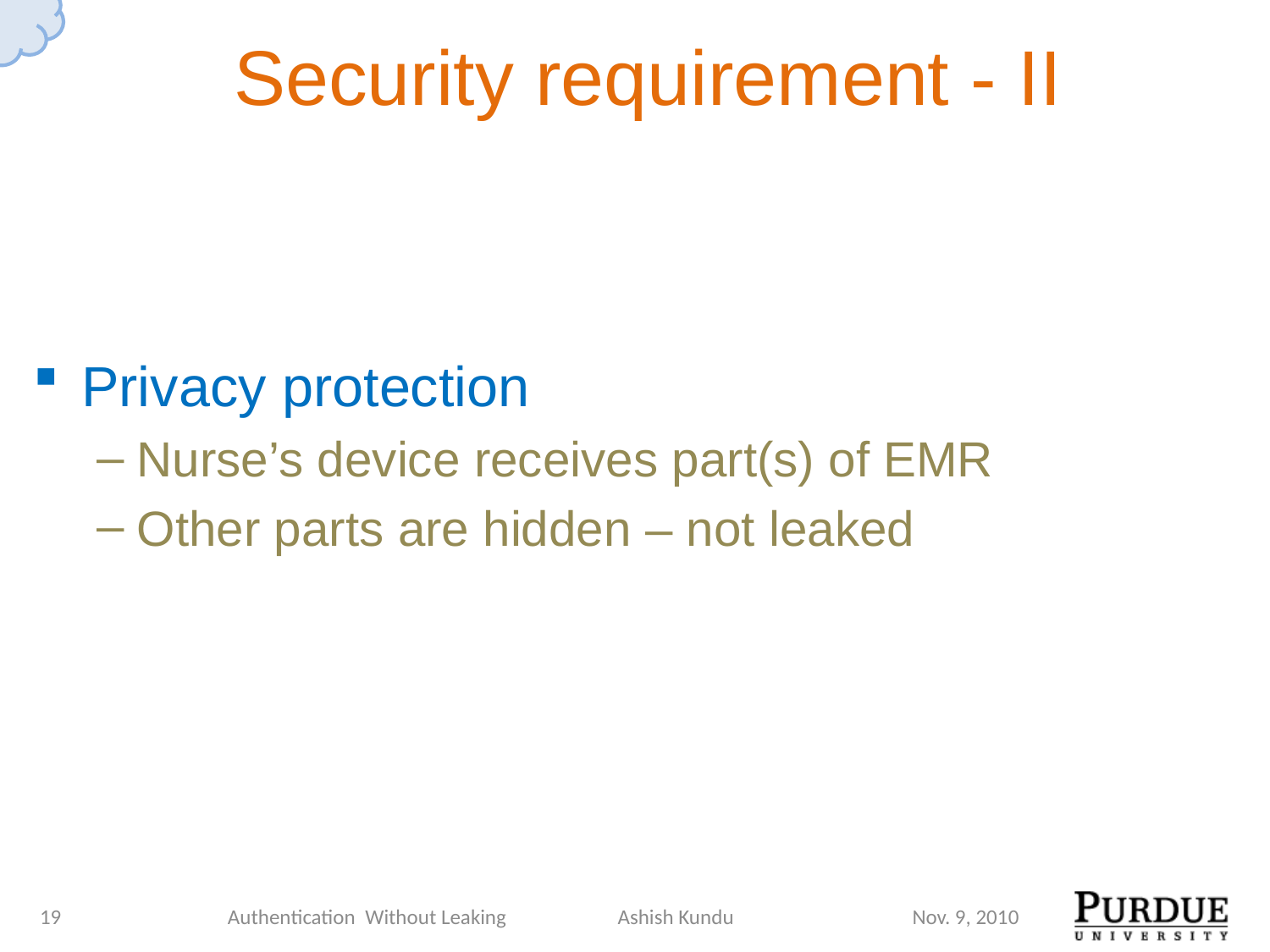

# Security requirement - II

Privacy protection
Nurse’s device receives part(s) of EMR
Other parts are hidden – not leaked

19